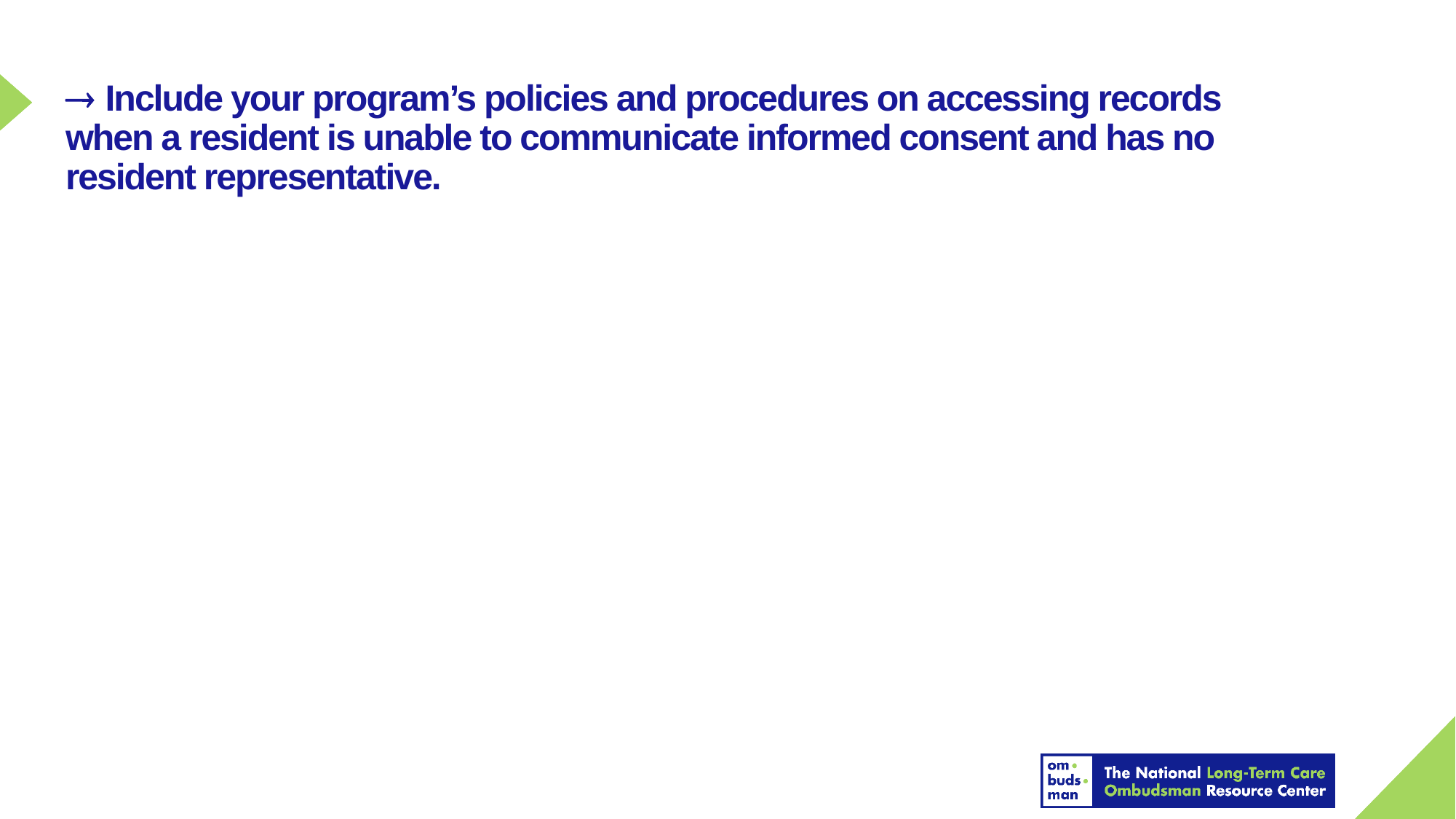

# → Include your program’s policies and procedures on accessing records when a resident is unable to communicate informed consent and has no resident representative.